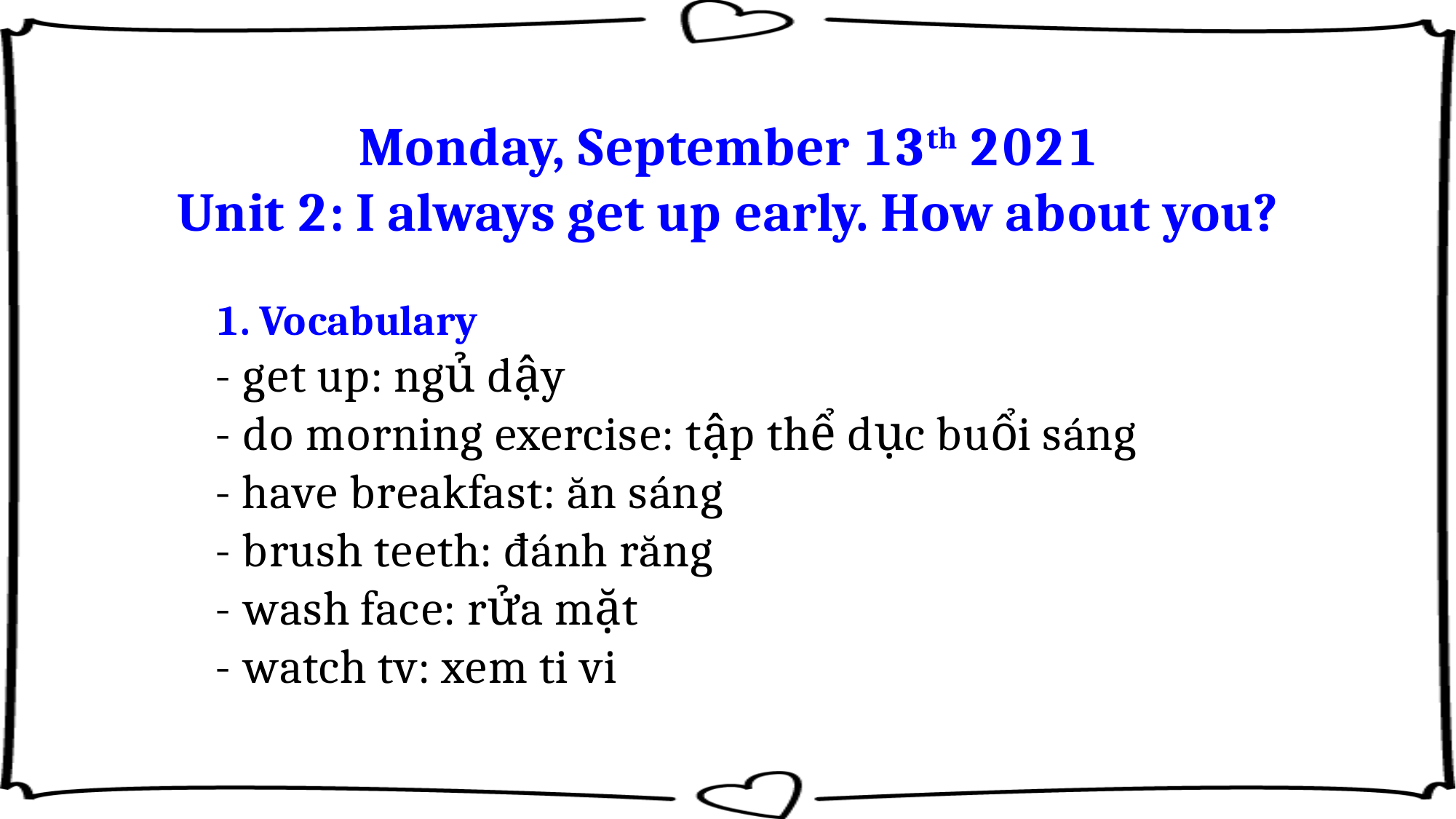

Monday, September 13th 2021
Unit 2: I always get up early. How about you?

1. Vocabulary
	- get up: ngủ dậy
	- do morning exercise: tập thể dục buổi sáng
	- have breakfast: ăn sáng
	- brush teeth: đánh răng
	- wash face: rửa mặt
- watch tv: xem ti vi